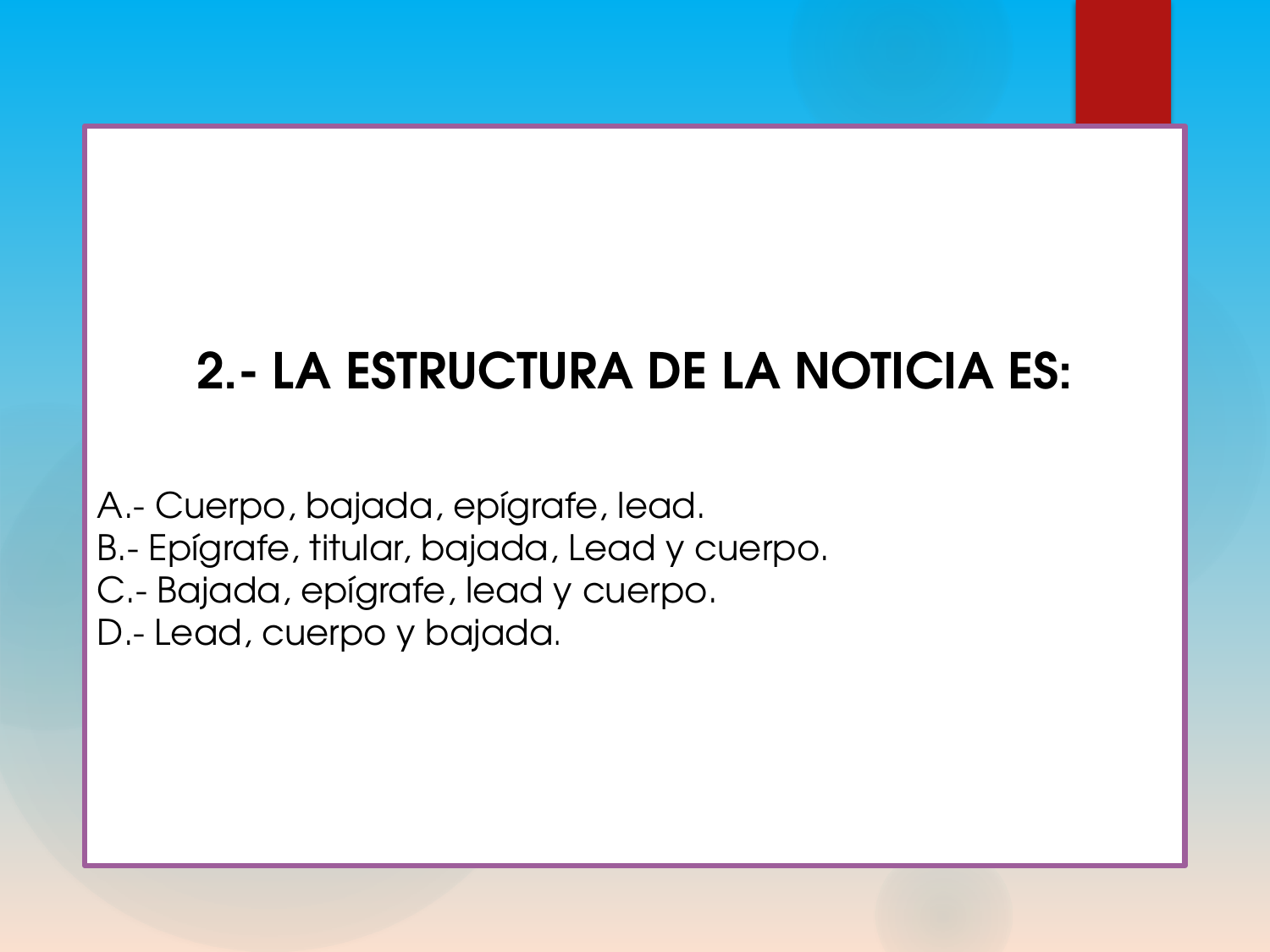

2.- LA ESTRUCTURA DE LA NOTICIA ES:

A.- Cuerpo, bajada, epígrafe, lead.
B.- Epígrafe, titular, bajada, Lead y cuerpo.
C.- Bajada, epígrafe, lead y cuerpo.
D.- Lead, cuerpo y bajada.